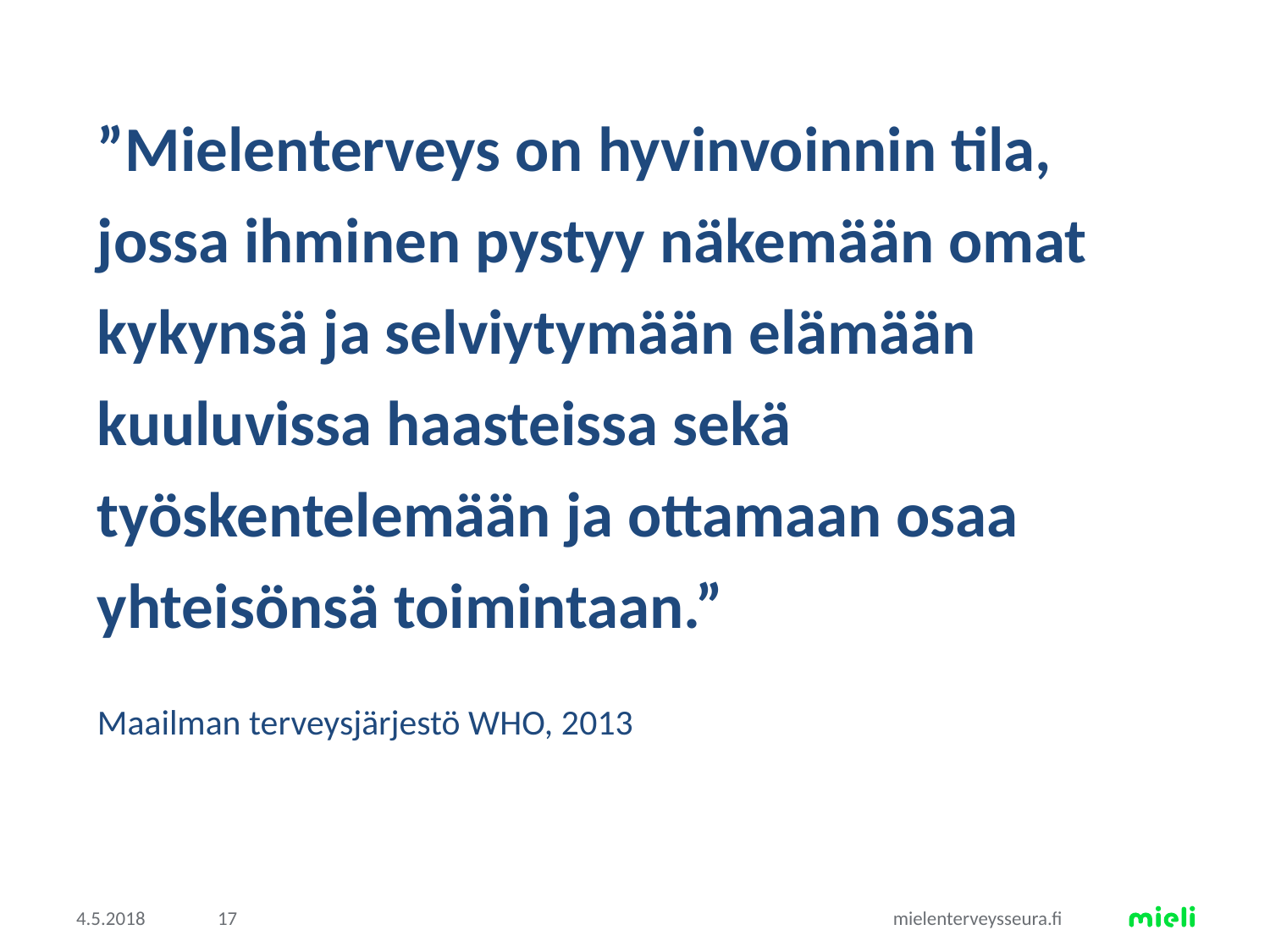

”Mielenterveys on hyvinvoinnin tila, jossa ihminen pystyy näkemään omat kykynsä ja selviytymään elämään kuuluvissa haasteissa sekä työskentelemään ja ottamaan osaa yhteisönsä toimintaan.”

Maailman terveysjärjestö WHO, 2013
4.5.2018
17
mielenterveysseura.fi